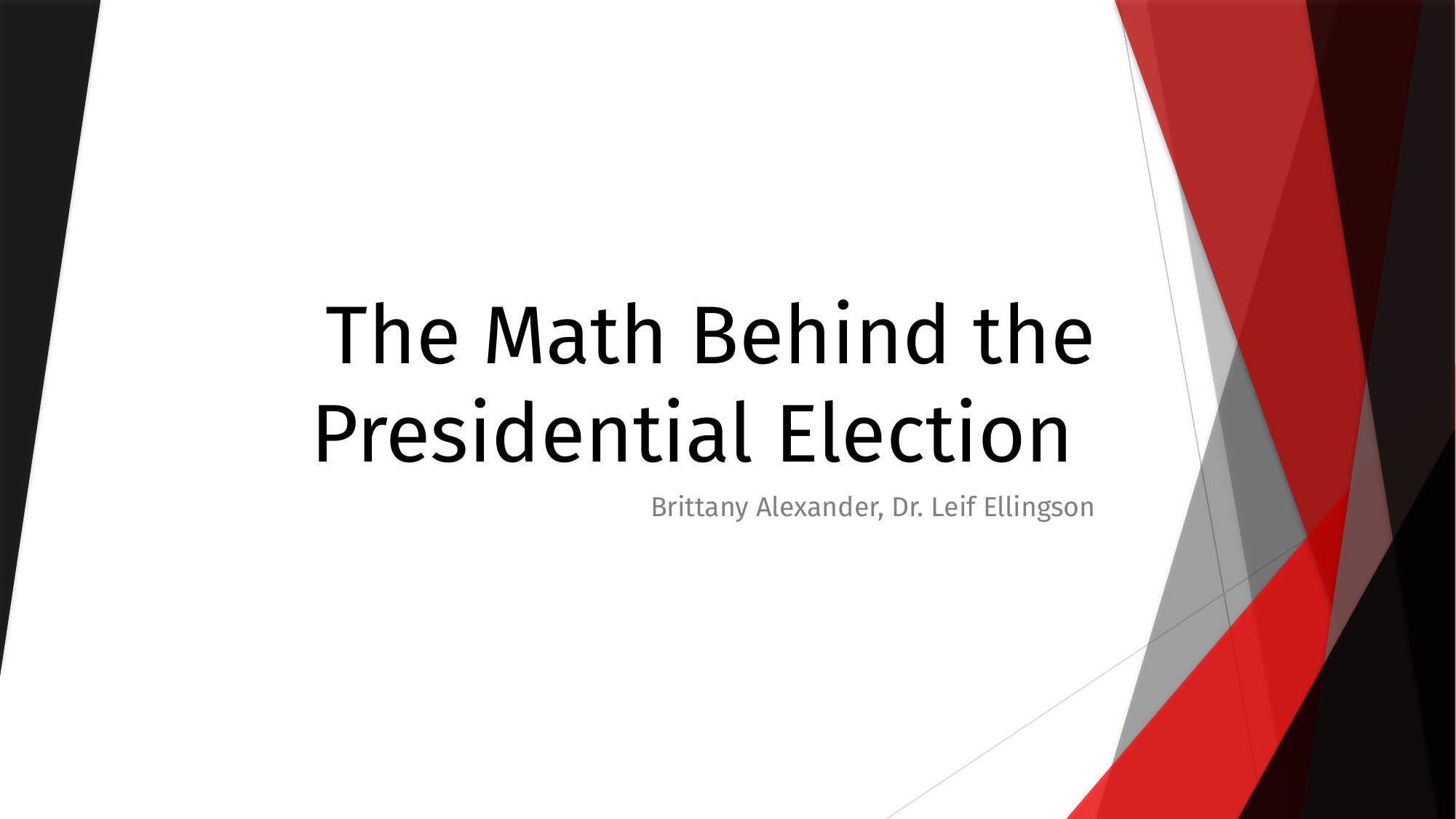

# The Math Behind the Presidential Election
Brittany Alexander, Dr. Leif Ellingson